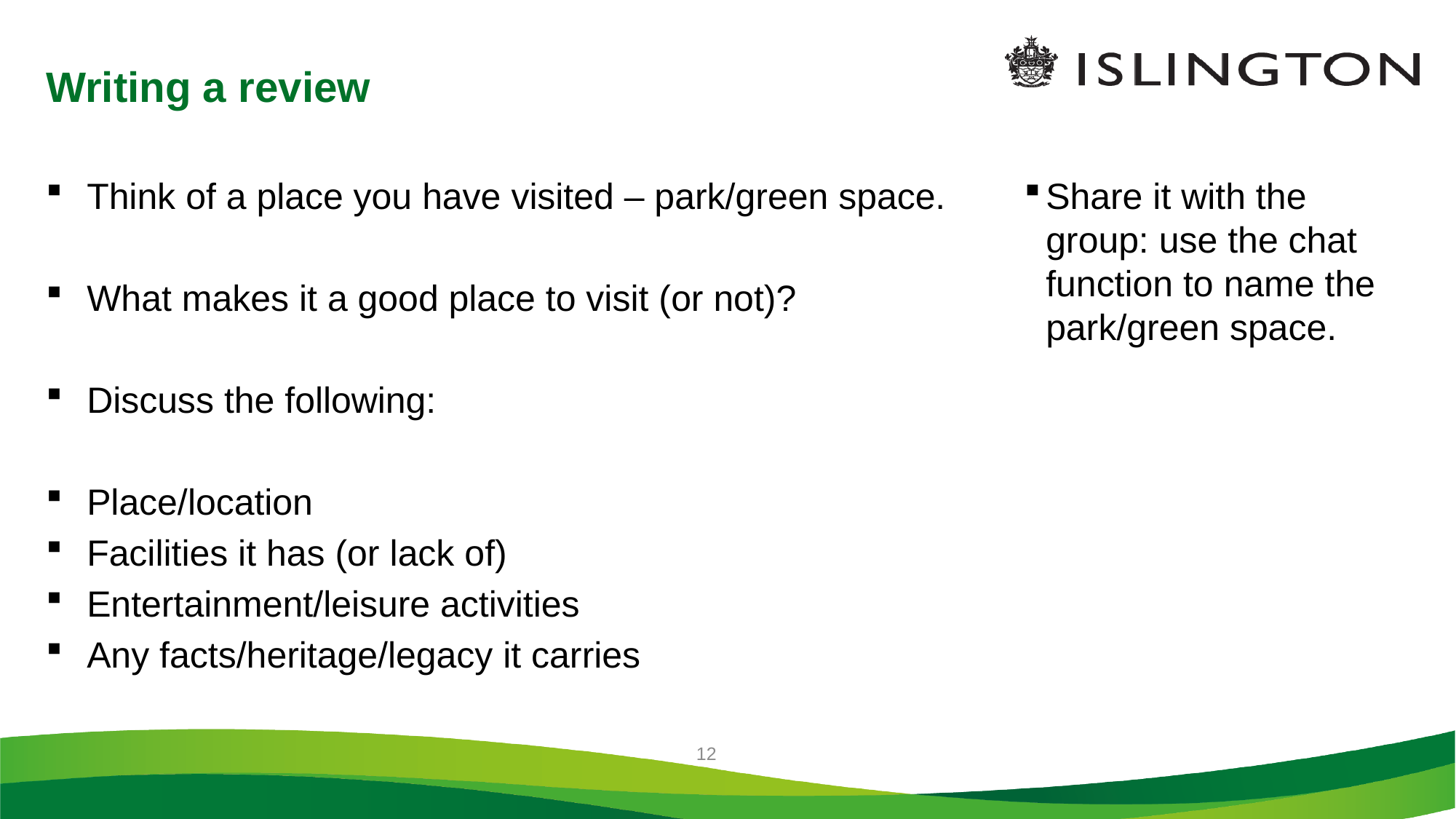

# Writing a review
Think of a place you have visited – park/green space.

What makes it a good place to visit (or not)?

Discuss the following:

Place/location
Facilities it has (or lack of)
Entertainment/leisure activities
Any facts/heritage/legacy it carries

Share it with the group: use the chat function to name the park/green space.

12